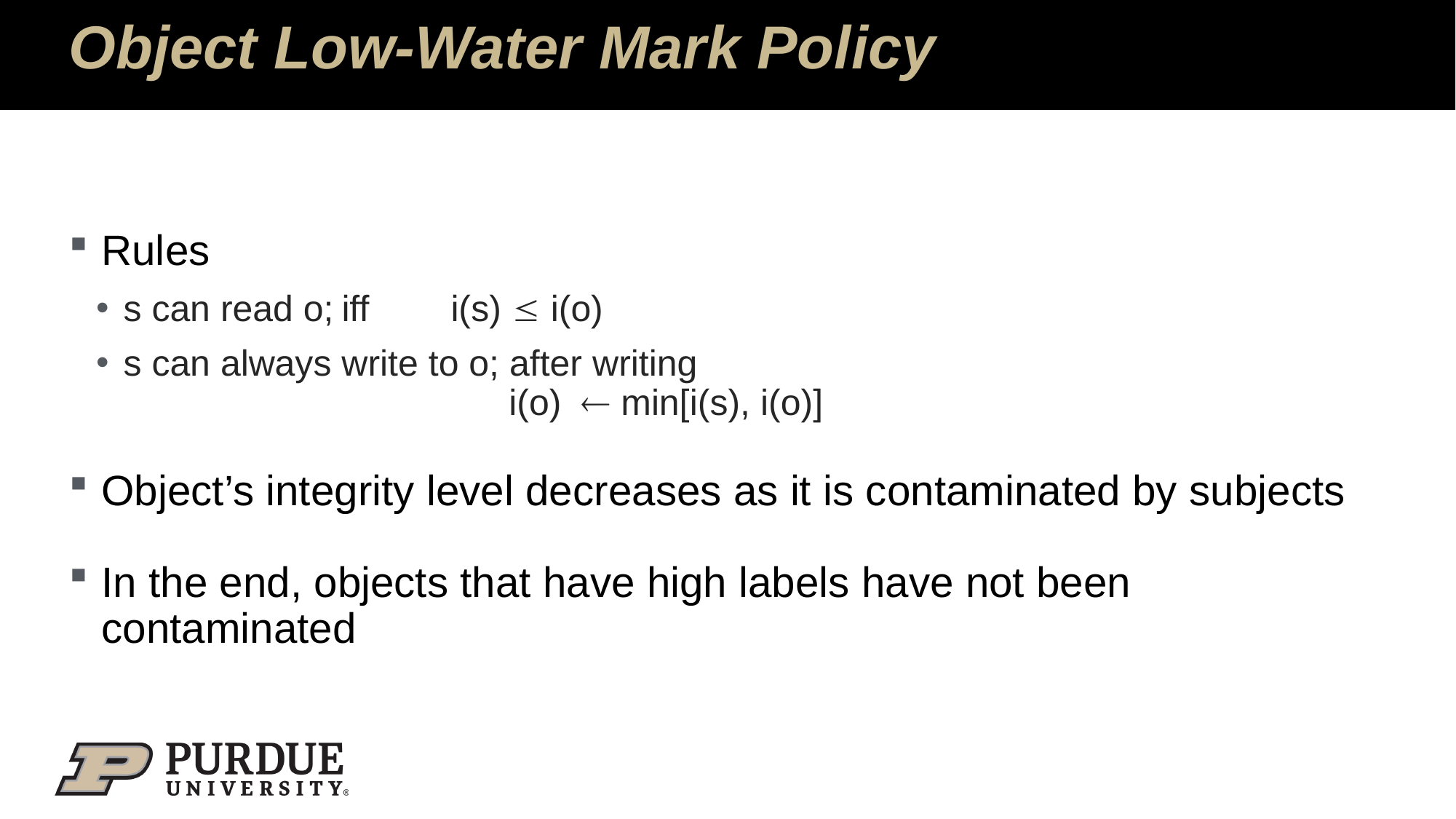

# Object Low-Water Mark Policy

Rules
s can read o;	iff	i(s) ≤ i(o)
s can always write to o; after writing
                                      i(o) ← min[i(s), i(o)]

Object’s integrity level decreases as it is contaminated by subjects

In the end, objects that have high labels have not been contaminated